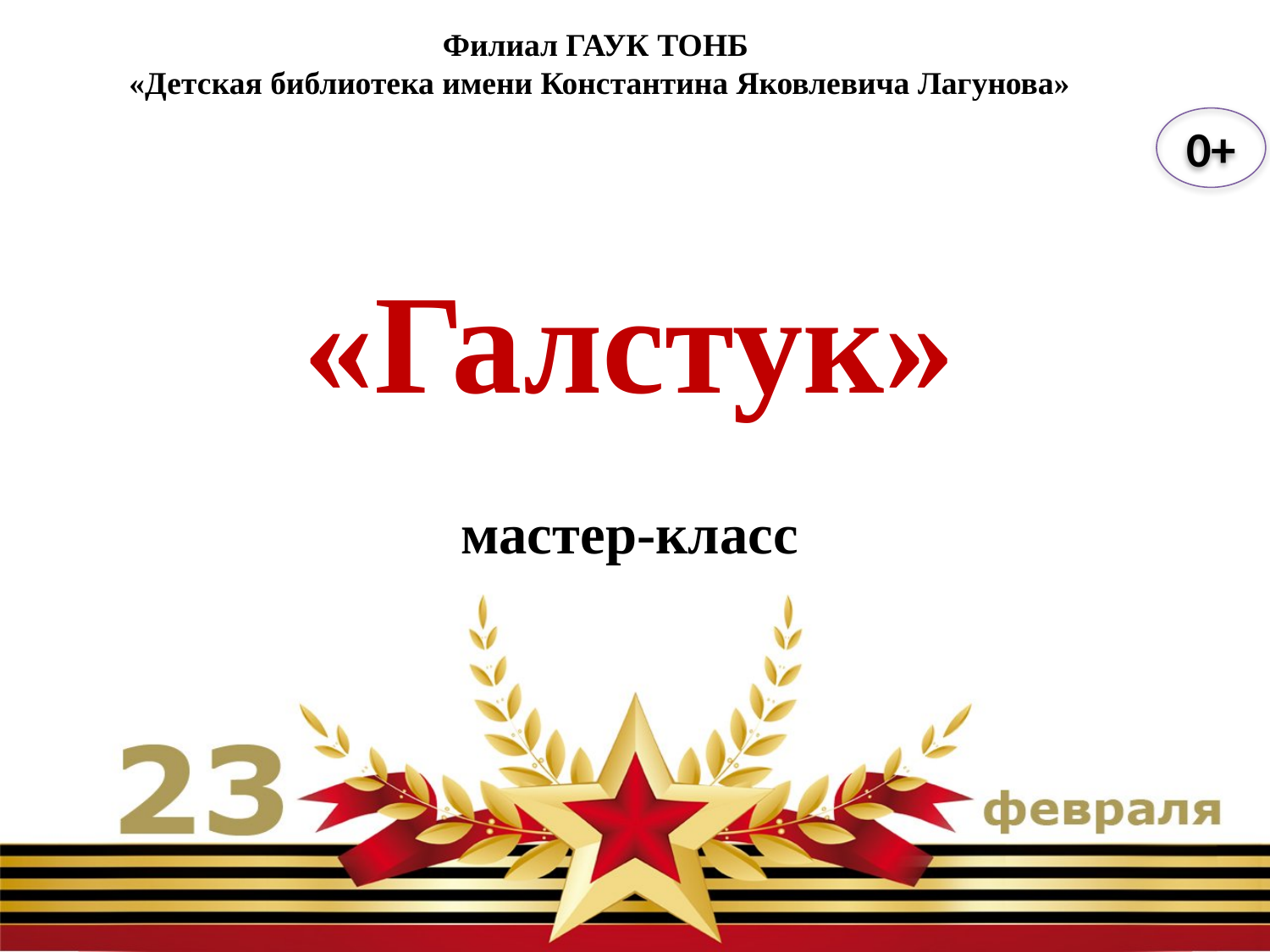

Филиал ГАУК ТОНБ
«Детская библиотека имени Константина Яковлевича Лагунова»
0+
«Галстук»

мастер-класс